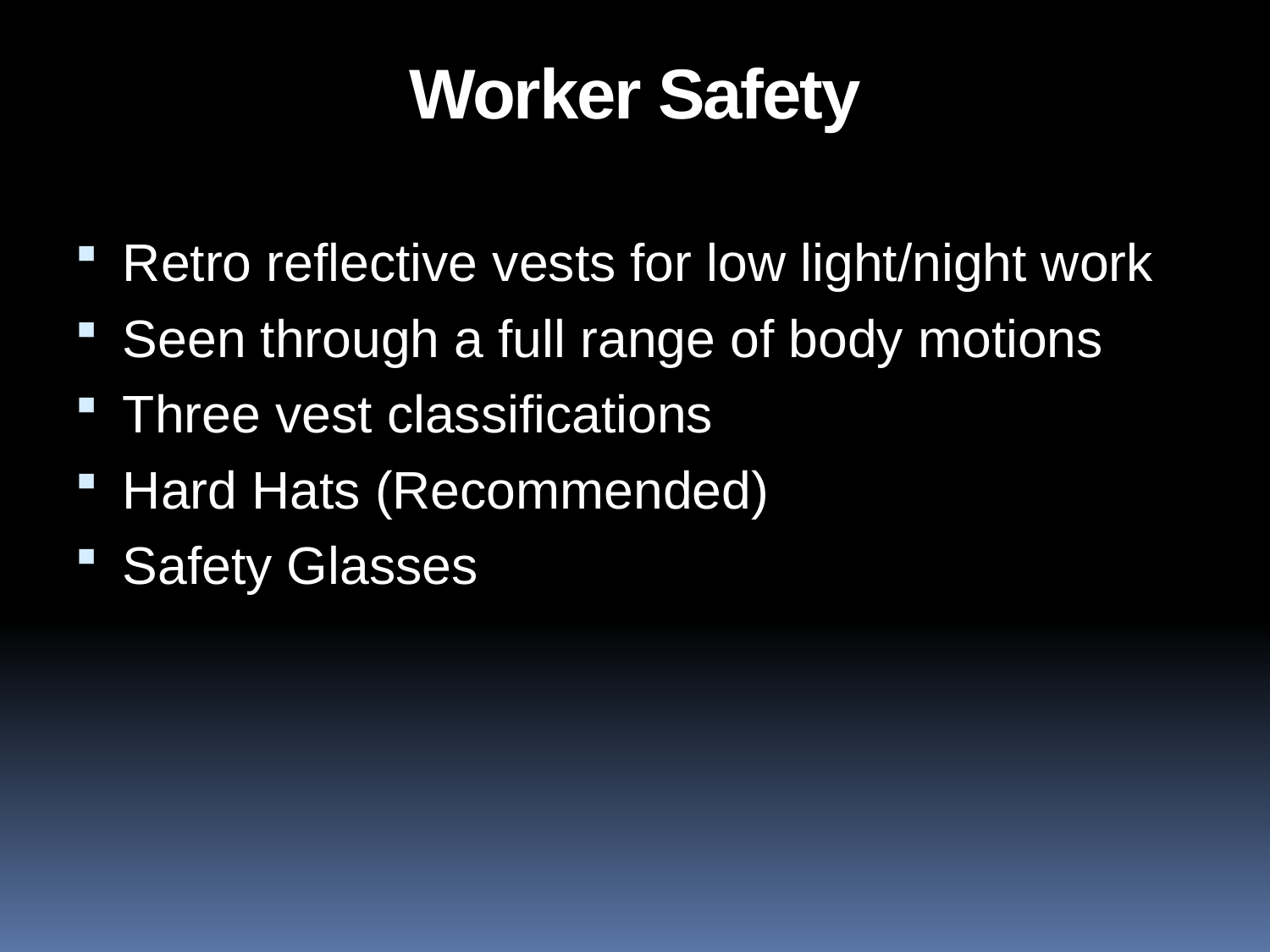

Worker Safety
Retro reflective vests for low light/night work
Seen through a full range of body motions
Three vest classifications
Hard Hats (Recommended)
Safety Glasses